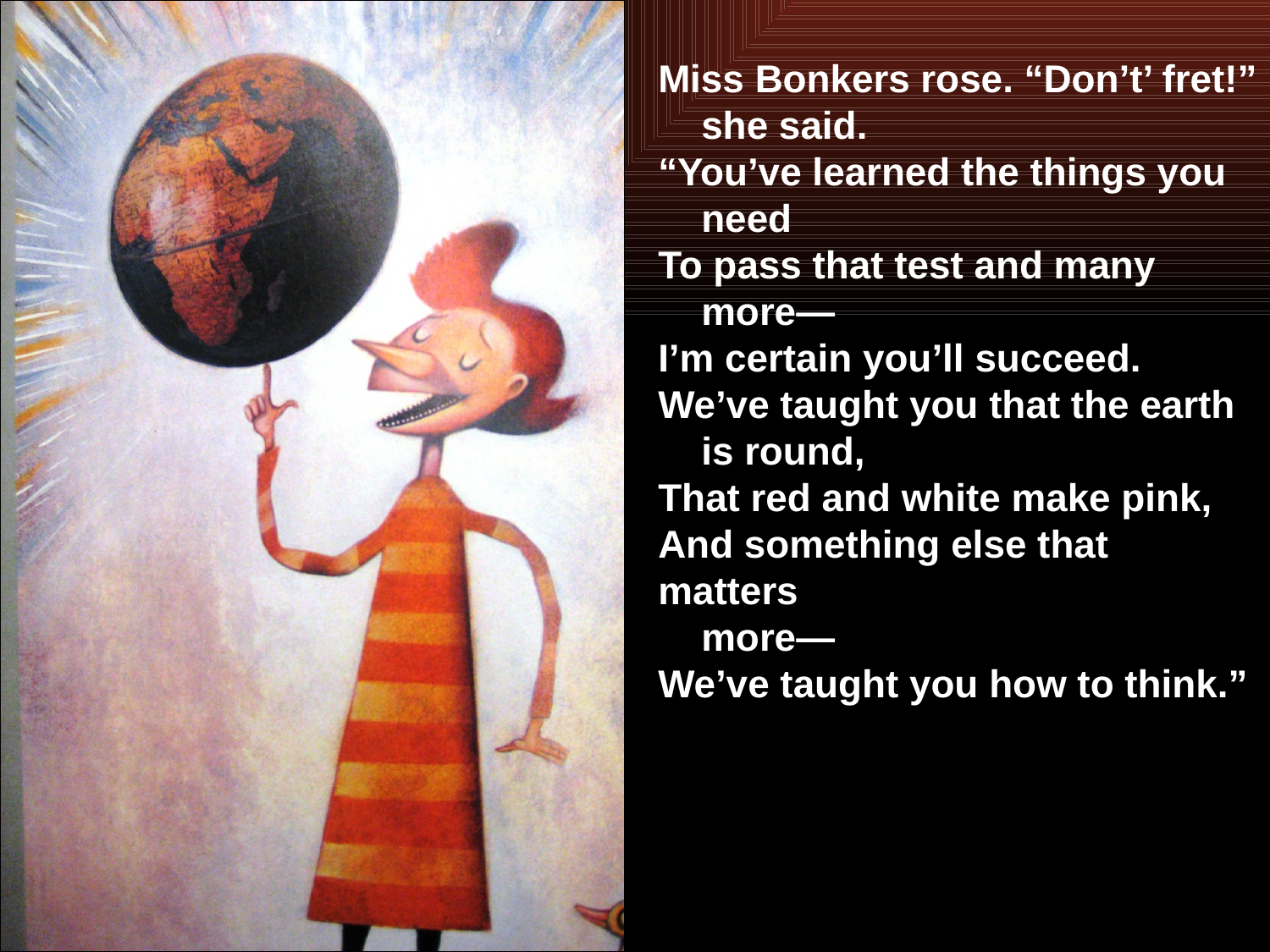

#
Miss Bonkers rose. “Don’t’ fret!”
    she said.
“You’ve learned the things you
    need
To pass that test and many
    more—
I’m certain you’ll succeed.
We’ve taught you that the earth
    is round,
That red and white make pink,
And something else that matters
    more—
We’ve taught you how to think.”